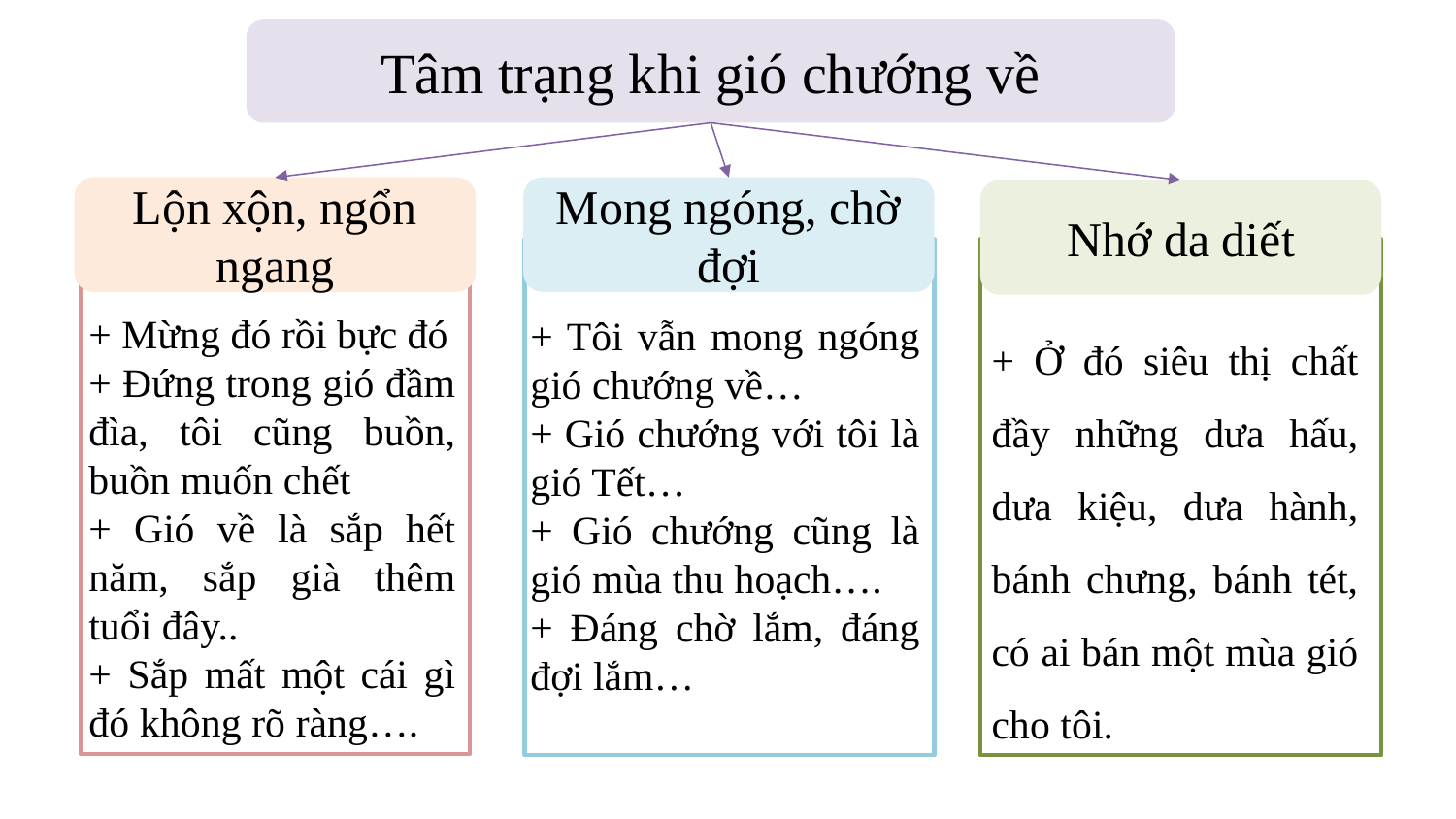

Tâm trạng khi gió chướng về
Lộn xộn, ngổn ngang
Mong ngóng, chờ đợi
Nhớ da diết

+ Mừng đó rồi bực đó
+ Đứng trong gió đầm đìa, tôi cũng buồn, buồn muốn chết
+ Gió về là sắp hết năm, sắp già thêm tuổi đây..
+ Sắp mất một cái gì đó không rõ ràng….
+ Tôi vẫn mong ngóng gió chướng về…
+ Gió chướng với tôi là gió Tết…
+ Gió chướng cũng là gió mùa thu hoạch….
+ Đáng chờ lắm, đáng đợi lắm…
+ Ở đó siêu thị chất đầy những dưa hấu, dưa kiệu, dưa hành, bánh chưng, bánh tét, có ai bán một mùa gió cho tôi.